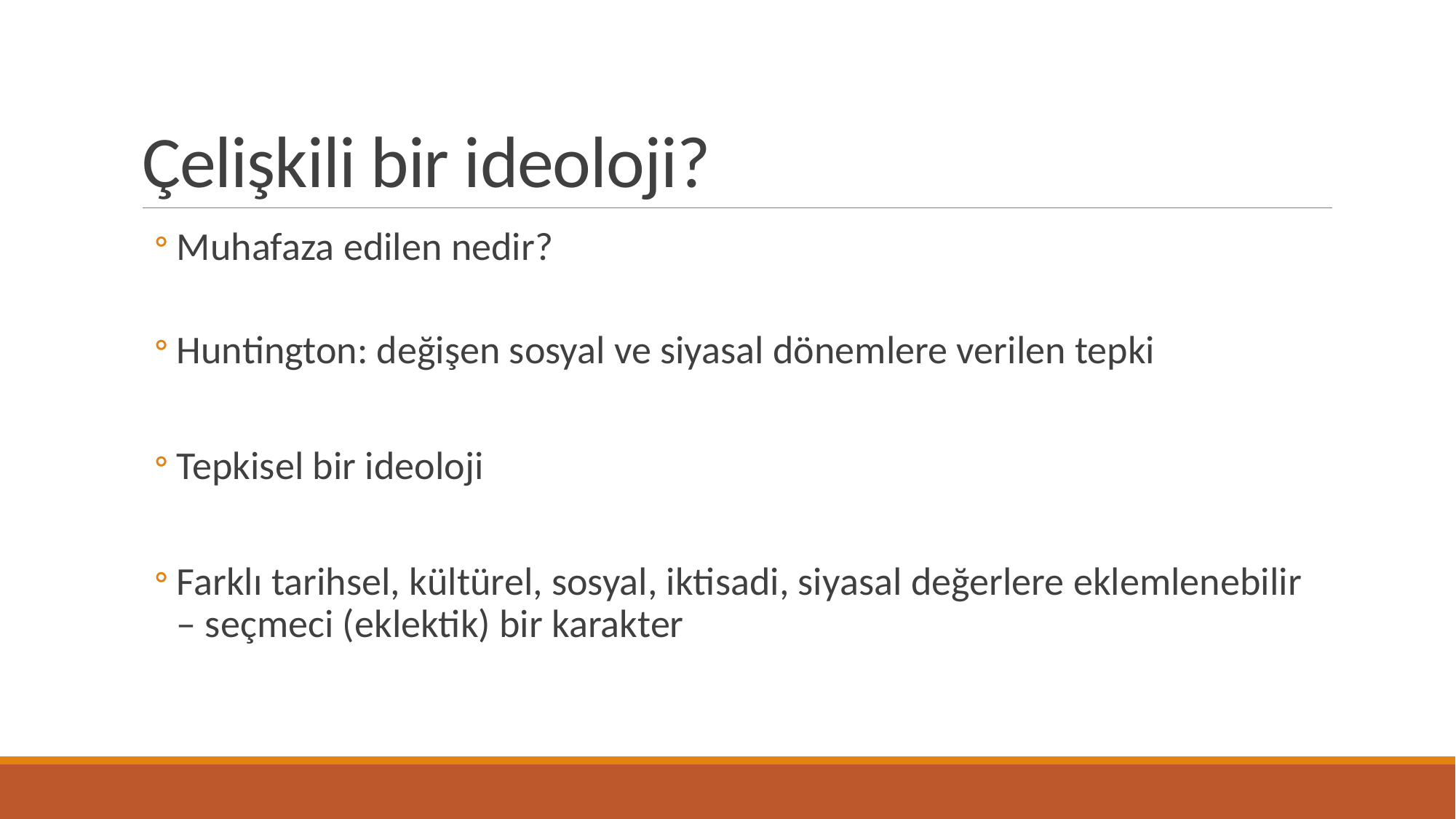

# Çelişkili bir ideoloji?
Muhafaza edilen nedir?

Huntington: değişen sosyal ve siyasal dönemlere verilen tepki

Tepkisel bir ideoloji

Farklı tarihsel, kültürel, sosyal, iktisadi, siyasal değerlere eklemlenebilir – seçmeci (eklektik) bir karakter